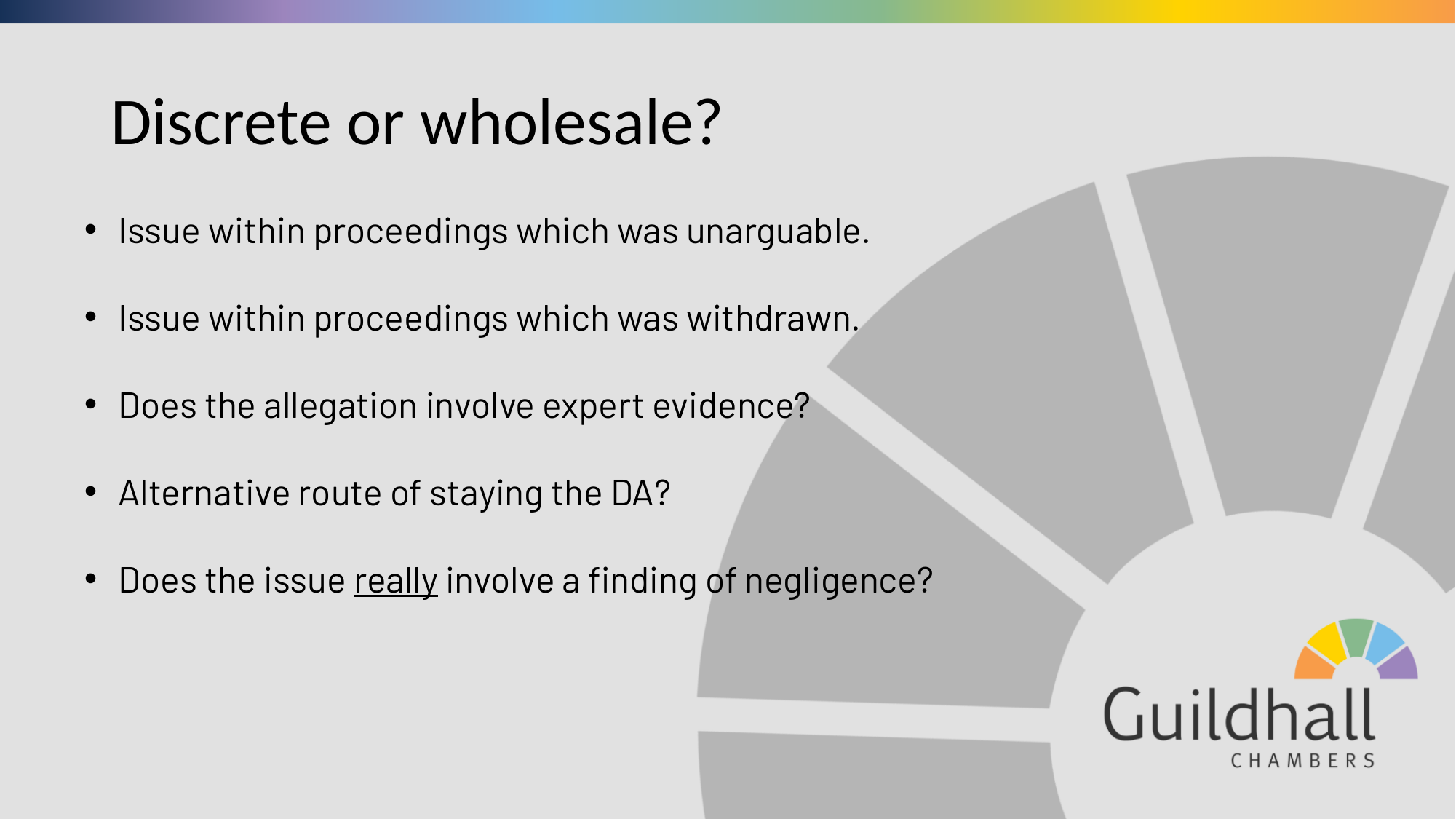

# Discrete or wholesale?
Issue within proceedings which was unarguable.

Issue within proceedings which was withdrawn.

Does the allegation involve expert evidence?

Alternative route of staying the DA?

Does the issue really involve a finding of negligence?